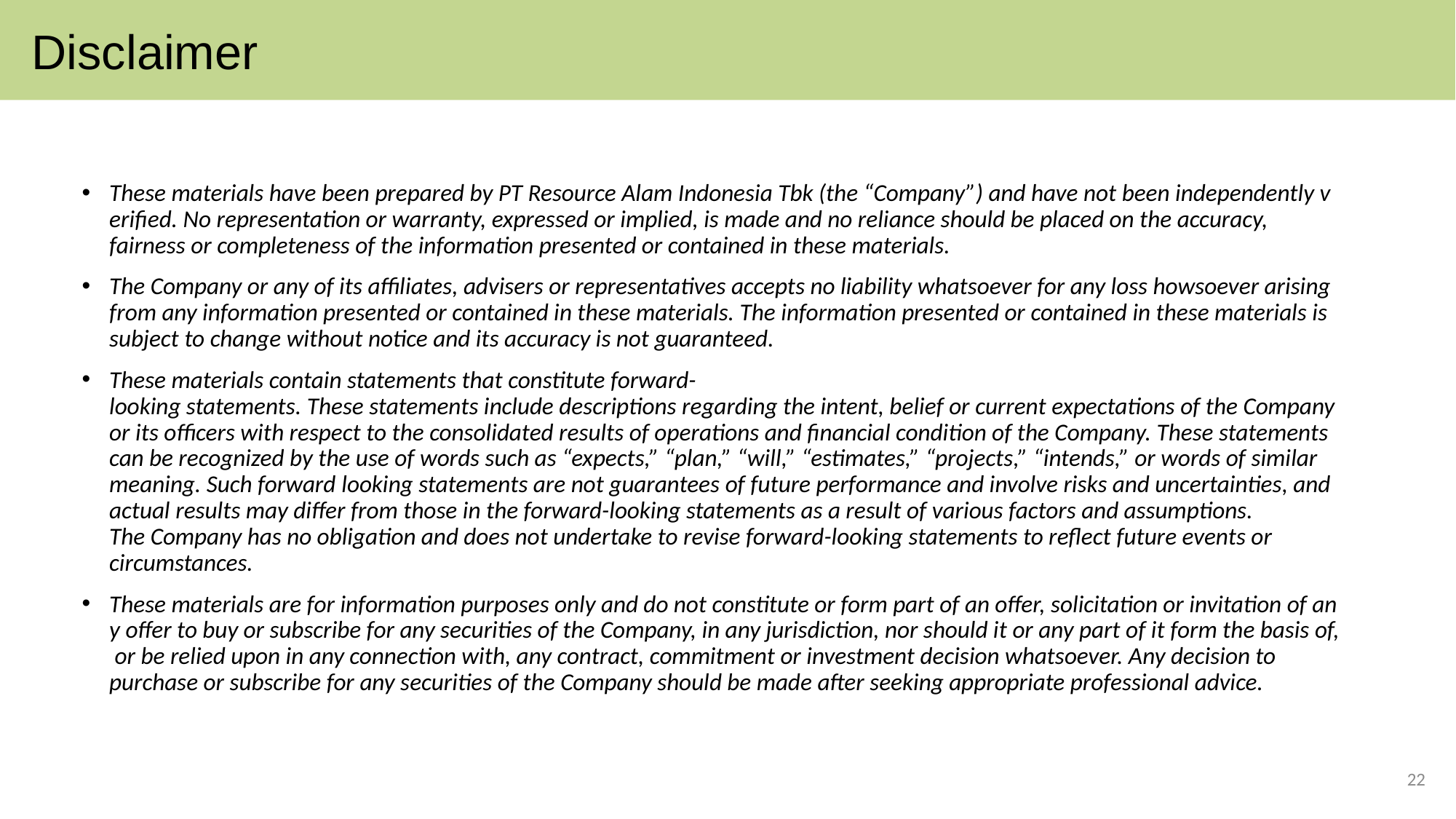

Disclaimer

These materials have been prepared by PT Resource Alam Indonesia Tbk (the “Company”) and have not been independently verified. No representation or warranty, expressed or implied, is made and no reliance should be placed on the accuracy, 
fairness or completeness of the information presented or contained in these materials.
The Company or any of its affiliates, advisers or representatives accepts no liability whatsoever for any loss howsoever arising from any information presented or contained in these materials. The information presented or contained in these materials is subject to change without notice and its accuracy is not guaranteed.
These materials contain statements that constitute forward-looking statements. These statements include descriptions regarding the intent, belief or current expectations of the Company or its officers with respect to the consolidated results of operations and financial condition of the Company. These statements can be recognized by the use of words such as “expects,” “plan,” “will,” “estimates,” “projects,” “intends,” or words of similar meaning. Such forward looking statements are not guarantees of future performance and involve risks and uncertainties, and
actual results may differ from those in the forward-looking statements as a result of various factors and assumptions. 
The Company has no obligation and does not undertake to revise forward-looking statements to reflect future events or 
circumstances.
These materials are for information purposes only and do not constitute or form part of an offer, solicitation or invitation of any offer to buy or subscribe for any securities of the Company, in any jurisdiction, nor should it or any part of it form the basis of, or be relied upon in any connection with, any contract, commitment or investment decision whatsoever. Any decision to 
purchase or subscribe for any securities of the Company should be made after seeking appropriate professional advice.

22